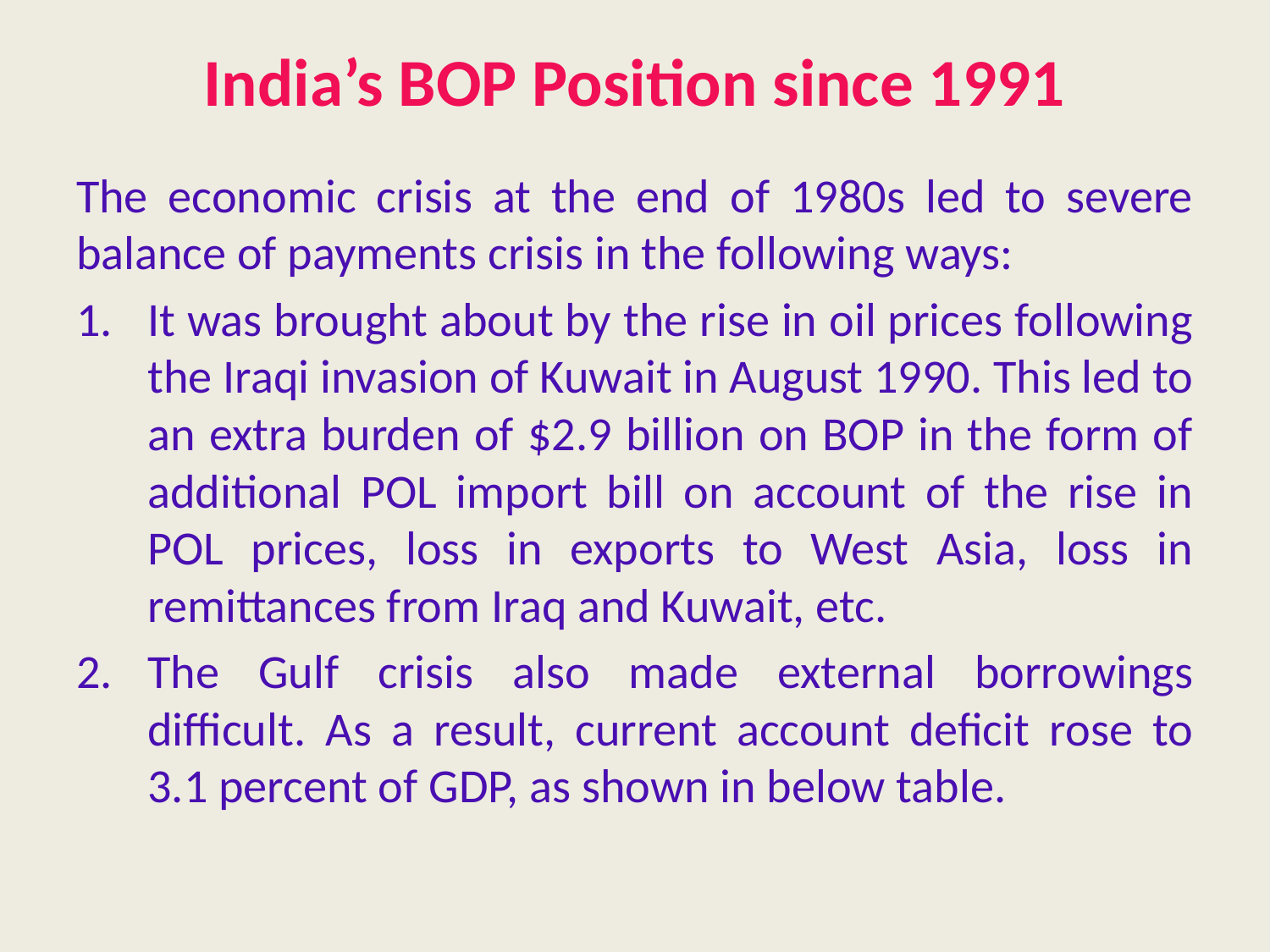

# India’s BOP Position since 1991
The economic crisis at the end of 1980s led to severe balance of payments crisis in the following ways:
It was brought about by the rise in oil prices following the Iraqi invasion of Kuwait in August 1990. This led to an extra burden of $2.9 billion on BOP in the form of additional POL import bill on account of the rise in POL prices, loss in exports to West Asia, loss in remittances from Iraq and Kuwait, etc.
The Gulf crisis also made external borrowings difficult. As a result, current account deficit rose to 3.1 percent of GDP, as shown in below table.